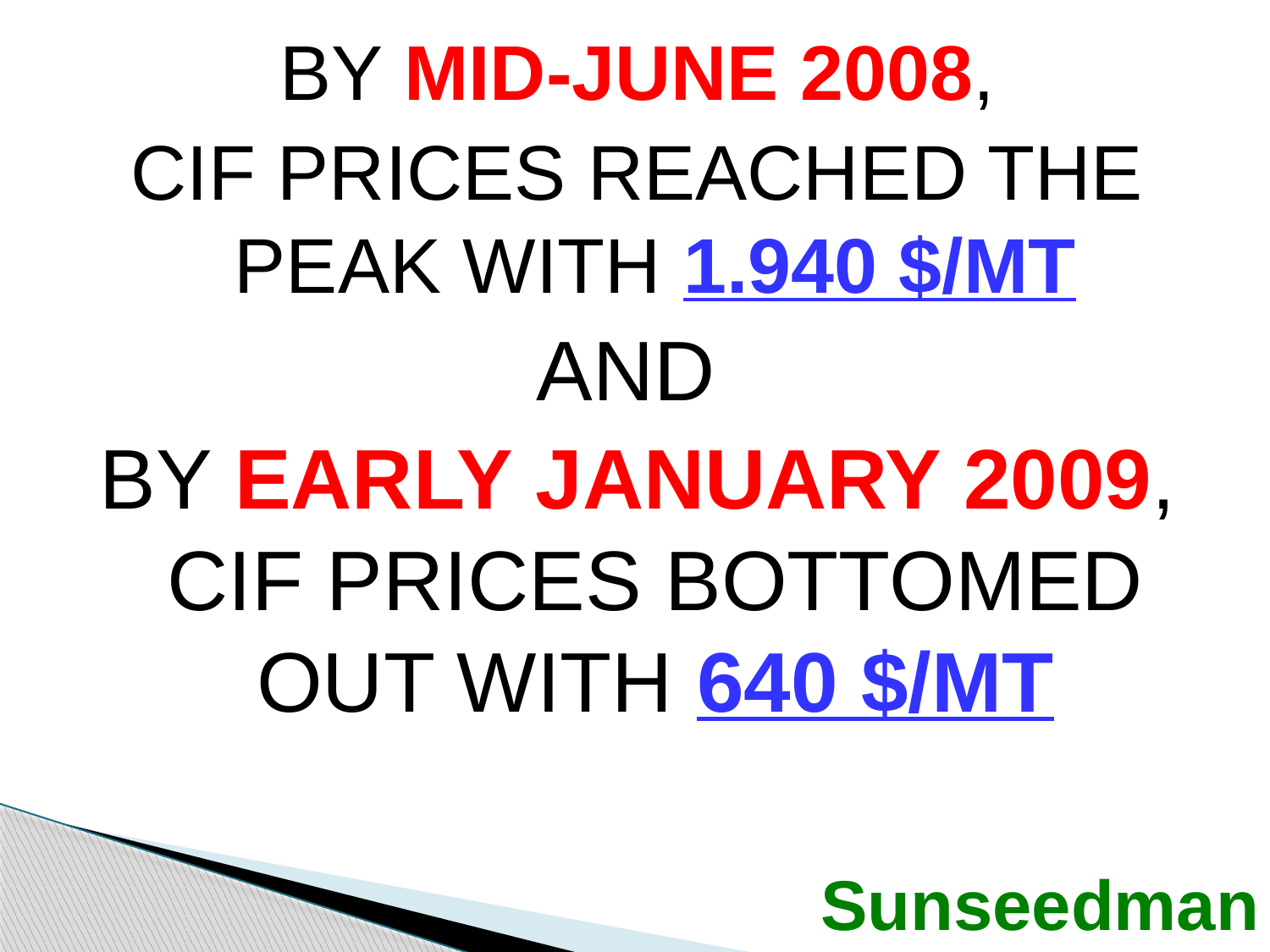

BY MID-JUNE 2008,
CIF PRICES REACHED THE PEAK WITH 1.940 $/MT
AND
BY EARLY JANUARY 2009, CIF PRICES BOTTOMED OUT WITH 640 $/MT
Sunseedman